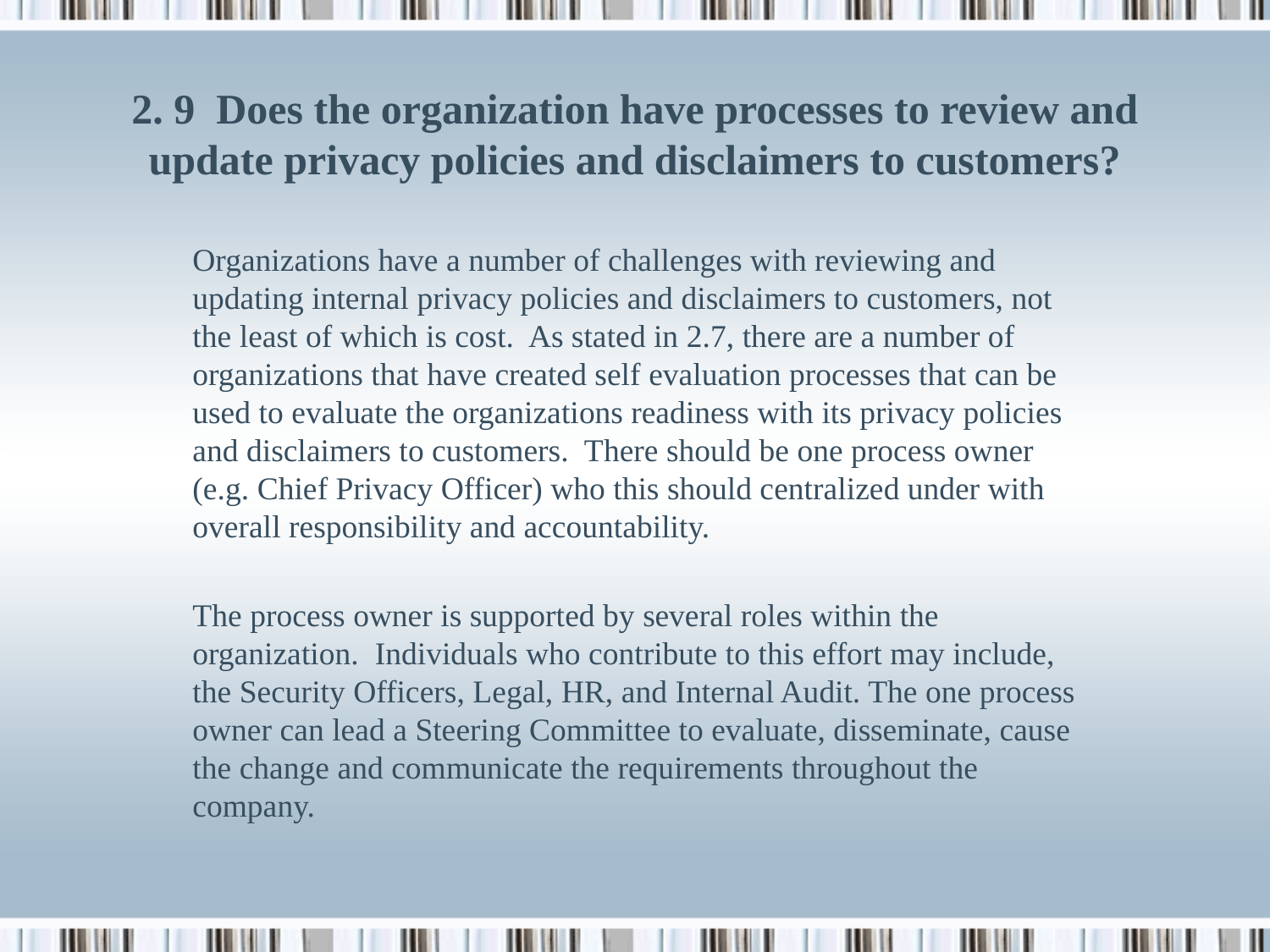

2. 9  Does the organization have processes to review and update privacy policies and disclaimers to customers?
Organizations have a number of challenges with reviewing and updating internal privacy policies and disclaimers to customers, not the least of which is cost.  As stated in 2.7, there are a number of organizations that have created self evaluation processes that can be used to evaluate the organizations readiness with its privacy policies and disclaimers to customers.  There should be one process owner (e.g. Chief Privacy Officer) who this should centralized under with overall responsibility and accountability.

The process owner is supported by several roles within the organization.  Individuals who contribute to this effort may include, the Security Officers, Legal, HR, and Internal Audit. The one process owner can lead a Steering Committee to evaluate, disseminate, cause the change and communicate the requirements throughout the company.